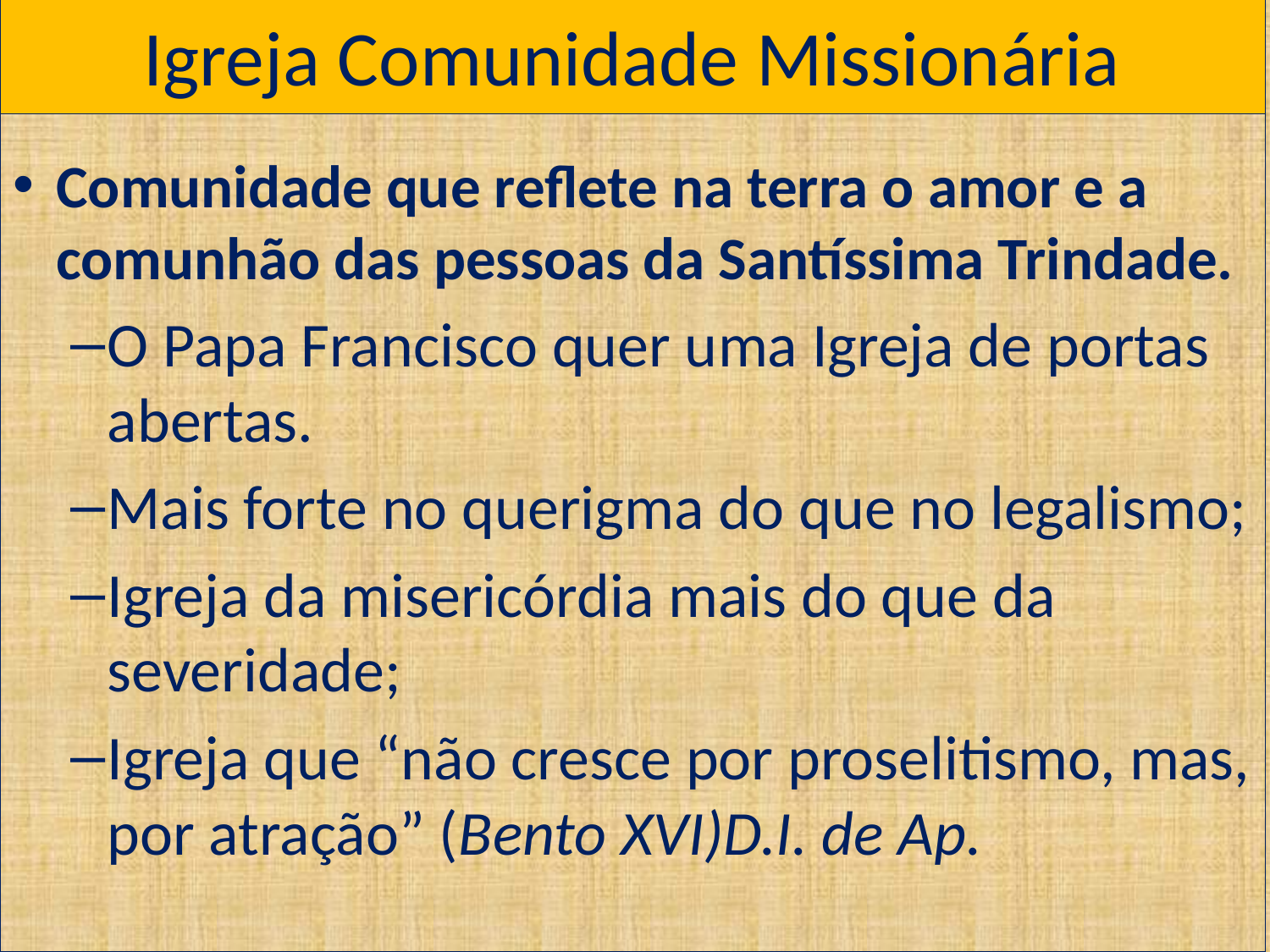

# Igreja Comunidade Missionária

Comunidade que reflete na terra o amor e a comunhão das pessoas da Santíssima Trindade.
O Papa Francisco quer uma Igreja de portas abertas.
Mais forte no querigma do que no legalismo;
Igreja da misericórdia mais do que da severidade;
Igreja que “não cresce por proselitismo, mas, por atração” (Bento XVI)D.I. de Ap.